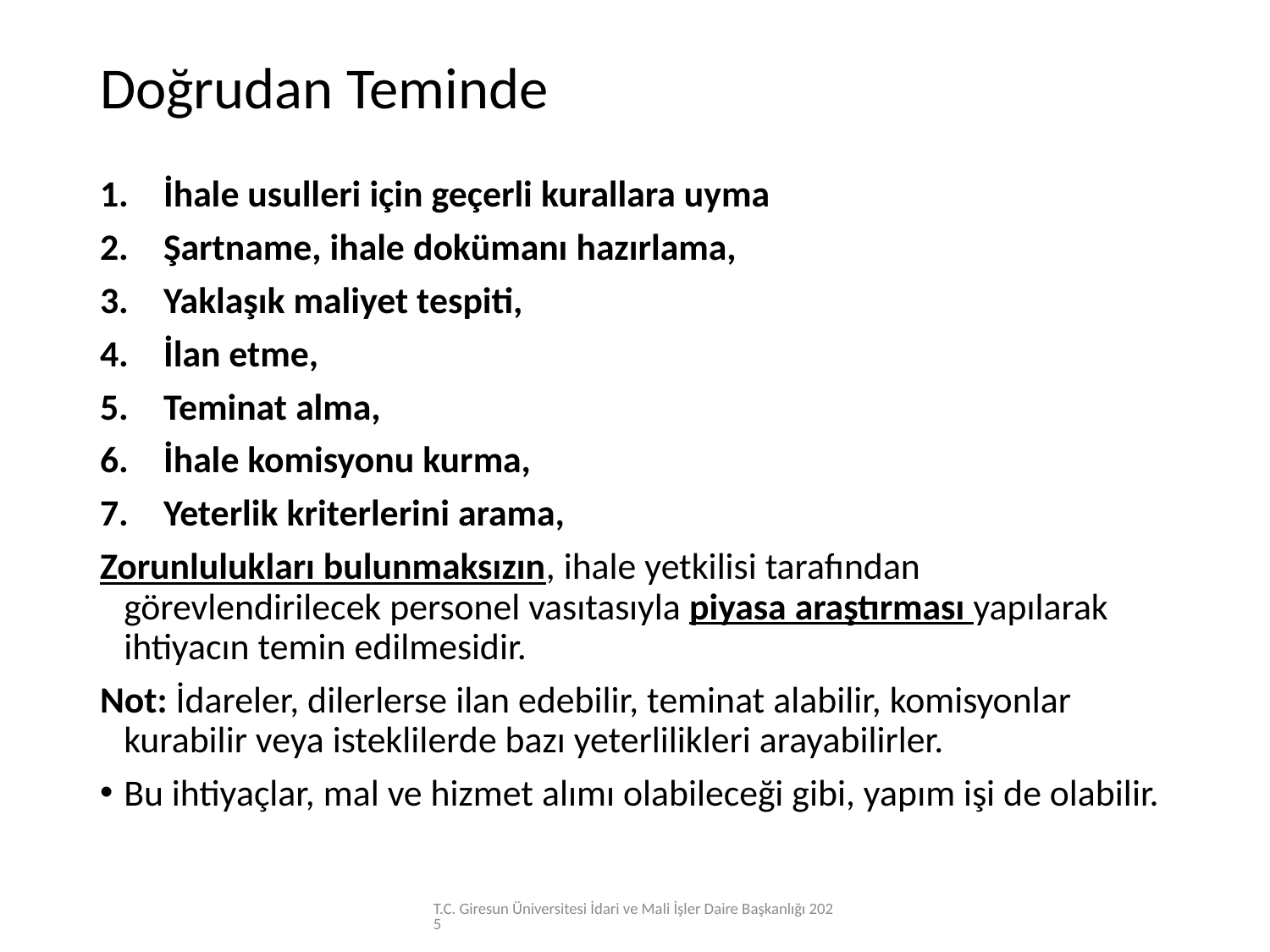

# Doğrudan Teminde
İhale usulleri için geçerli kurallara uyma
Şartname, ihale dokümanı hazırlama,
Yaklaşık maliyet tespiti,
İlan etme,
Teminat alma,
İhale komisyonu kurma,
Yeterlik kriterlerini arama,
Zorunlulukları bulunmaksızın, ihale yetkilisi tarafından görevlendirilecek personel vasıtasıyla piyasa araştırması yapılarak ihtiyacın temin edilmesidir.
Not: İdareler, dilerlerse ilan edebilir, teminat alabilir, komisyonlar kurabilir veya isteklilerde bazı yeterlilikleri arayabilirler.
Bu ihtiyaçlar, mal ve hizmet alımı olabileceği gibi, yapım işi de olabilir.
T.C. Giresun Üniversitesi İdari ve Mali İşler Daire Başkanlığı 2025